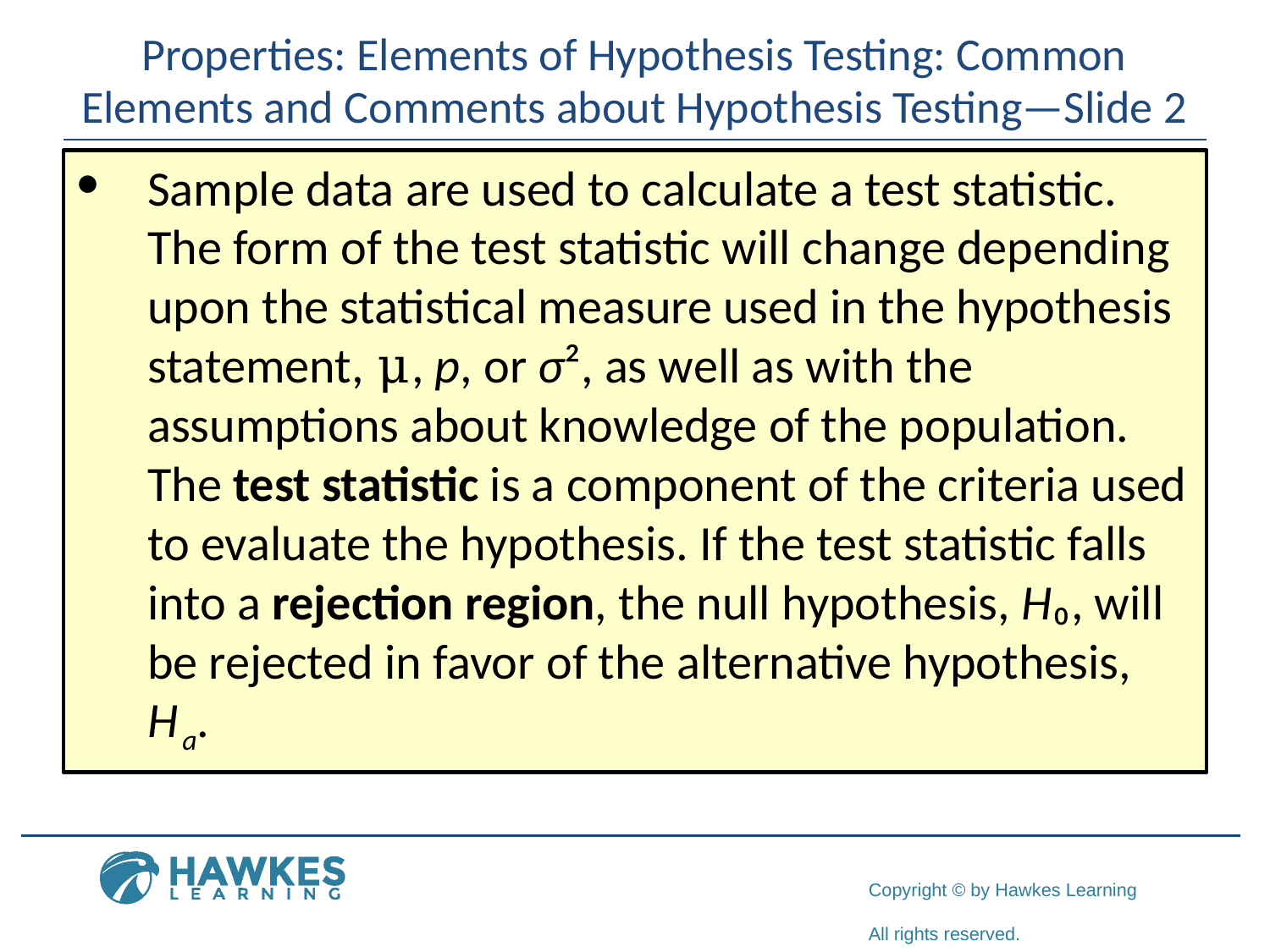

# Properties: Elements of Hypothesis Testing: Common Elements and Comments about Hypothesis Testing—Slide 2
​Sample data are used to calculate a test statistic. The form of the test statistic will change depending upon the statistical measure used in the hypothesis statement, μ, p, or σ², as well as with the assumptions about knowledge of the population. The test statistic is a component of the criteria used to evaluate the hypothesis. If the test statistic falls into a rejection region, the null hypothesis, H₀, will be rejected in favor of the alternative hypothesis,
H a.